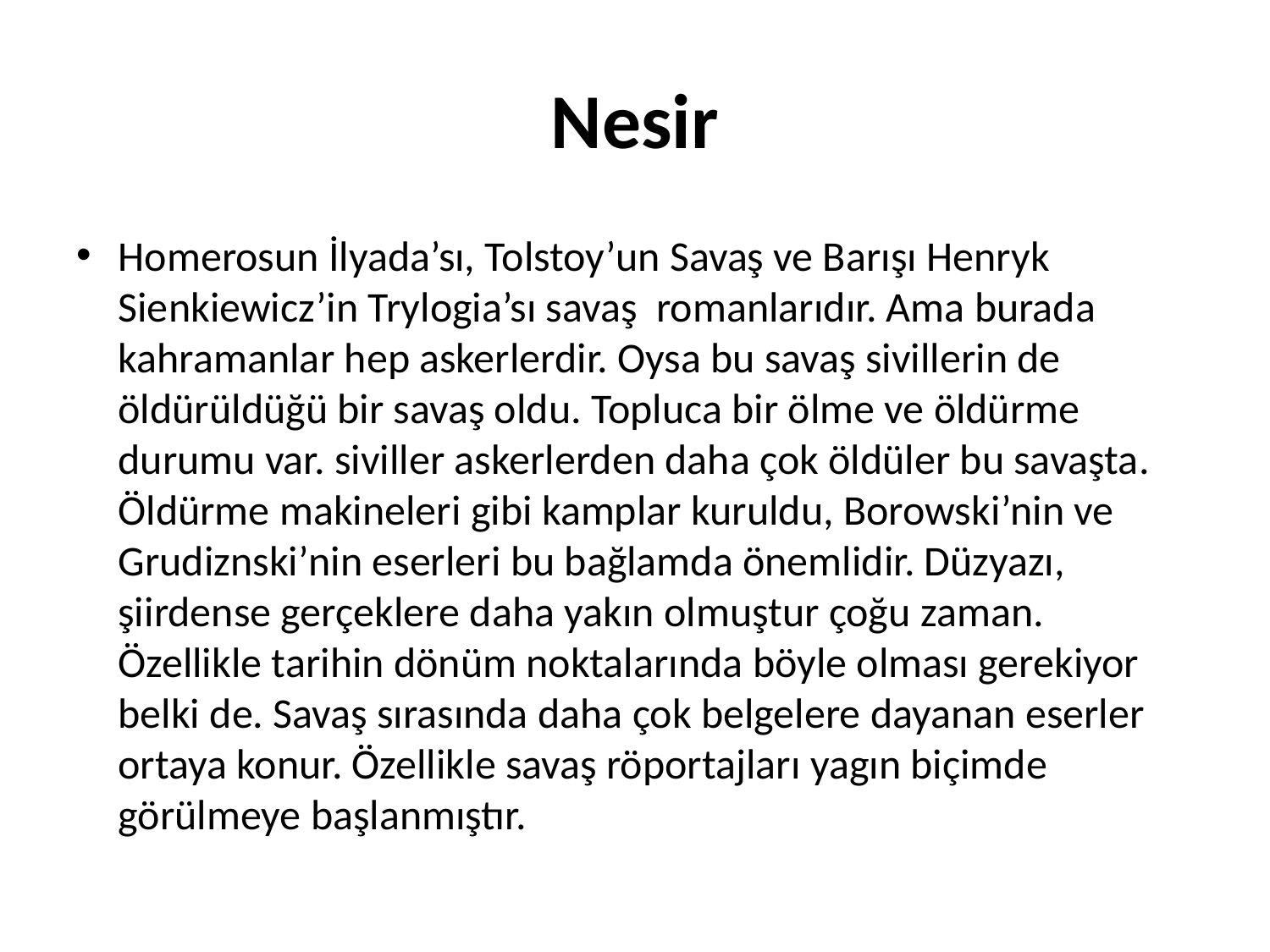

# Nesir
Homerosun İlyada’sı, Tolstoy’un Savaş ve Barışı Henryk Sienkiewicz’in Trylogia’sı savaş  romanlarıdır. Ama burada kahramanlar hep askerlerdir. Oysa bu savaş sivillerin de öldürüldüğü bir savaş oldu. Topluca bir ölme ve öldürme durumu var. siviller askerlerden daha çok öldüler bu savaşta. Öldürme makineleri gibi kamplar kuruldu, Borowski’nin ve Grudiznski’nin eserleri bu bağlamda önemlidir. Düzyazı, şiirdense gerçeklere daha yakın olmuştur çoğu zaman. Özellikle tarihin dönüm noktalarında böyle olması gerekiyor belki de. Savaş sırasında daha çok belgelere dayanan eserler ortaya konur. Özellikle savaş röportajları yagın biçimde görülmeye başlanmıştır.